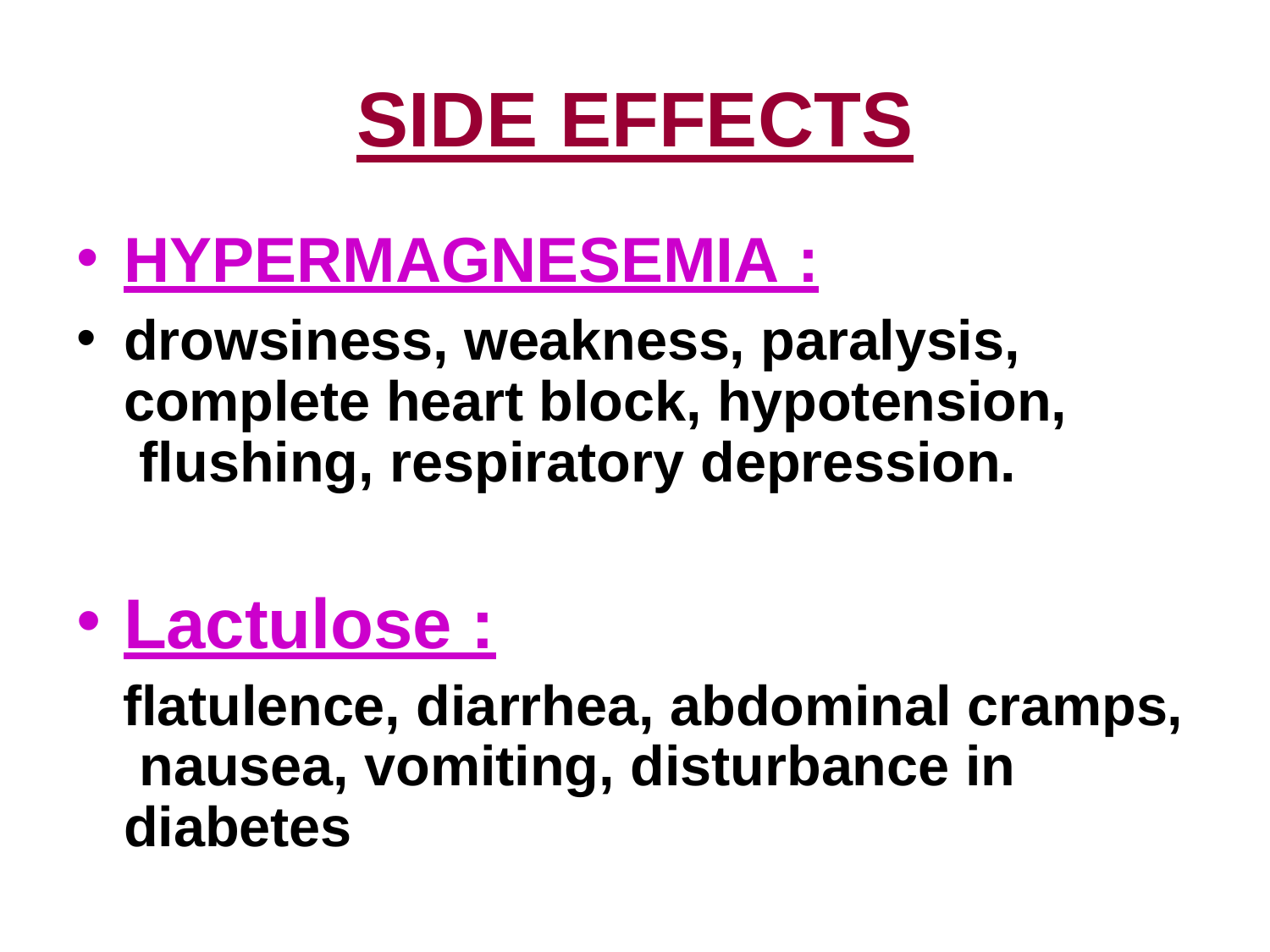

# SIDE EFFECTS

HYPERMAGNESEMIA :
drowsiness, weakness, paralysis,  complete heart block, hypotension,  flushing, respiratory depression.

Lactulose :
flatulence, diarrhea, abdominal cramps,  nausea, vomiting, disturbance in  diabetes